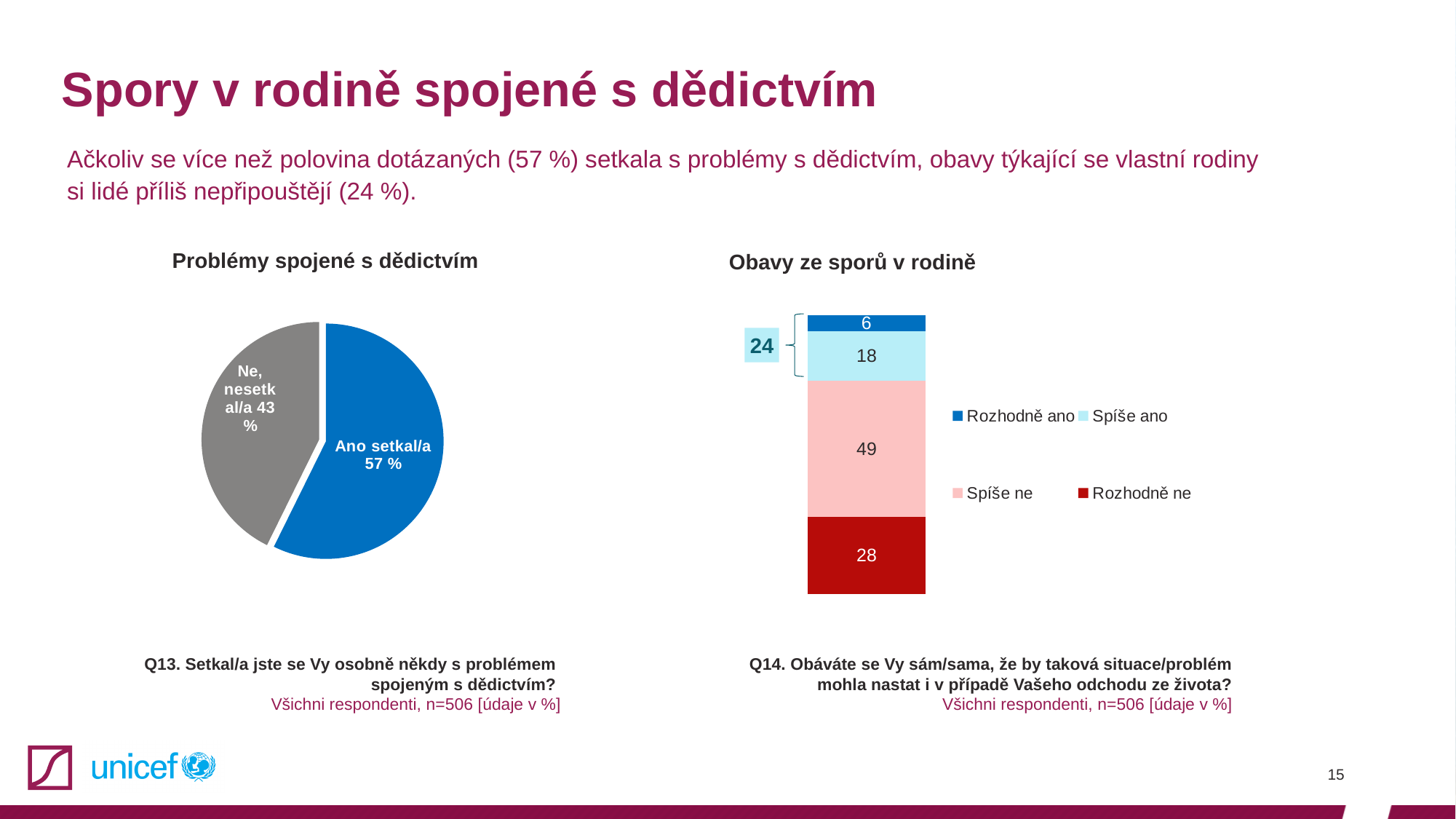

# Spory v rodině spojené s dědictvím
Ačkoliv se více než polovina dotázaných (57 %) setkala s problémy s dědictvím, obavy týkající se vlastní rodiny
si lidé příliš nepřipouštějí (24 %).
Problémy spojené s dědictvím
Obavy ze sporů v rodině

### Chart

| Category | Rozhodně ne | Spíše ne | Spíše ano | Rozhodně ano |
|---|---|---|---|---|
| 1. stupeň | 27.66798418972332 | 48.81422924901186 | 17.786561264822133 | 5.7312252964426875 |

### Chart

| Category |  |
|---|---|
| Ano setkal/a | 57.31225296442688 |
| Ne, nesetkal/a | 42.68774703557312 |
24
Q13. Setkal/a jste se Vy osobně někdy s problémem
spojeným s dědictvím?
Všichni respondenti, n=506 [údaje v %]
Q14. Obáváte se Vy sám/sama, že by taková situace/problém mohla nastat i v případě Vašeho odchodu ze života?
Všichni respondenti, n=506 [údaje v %]
15